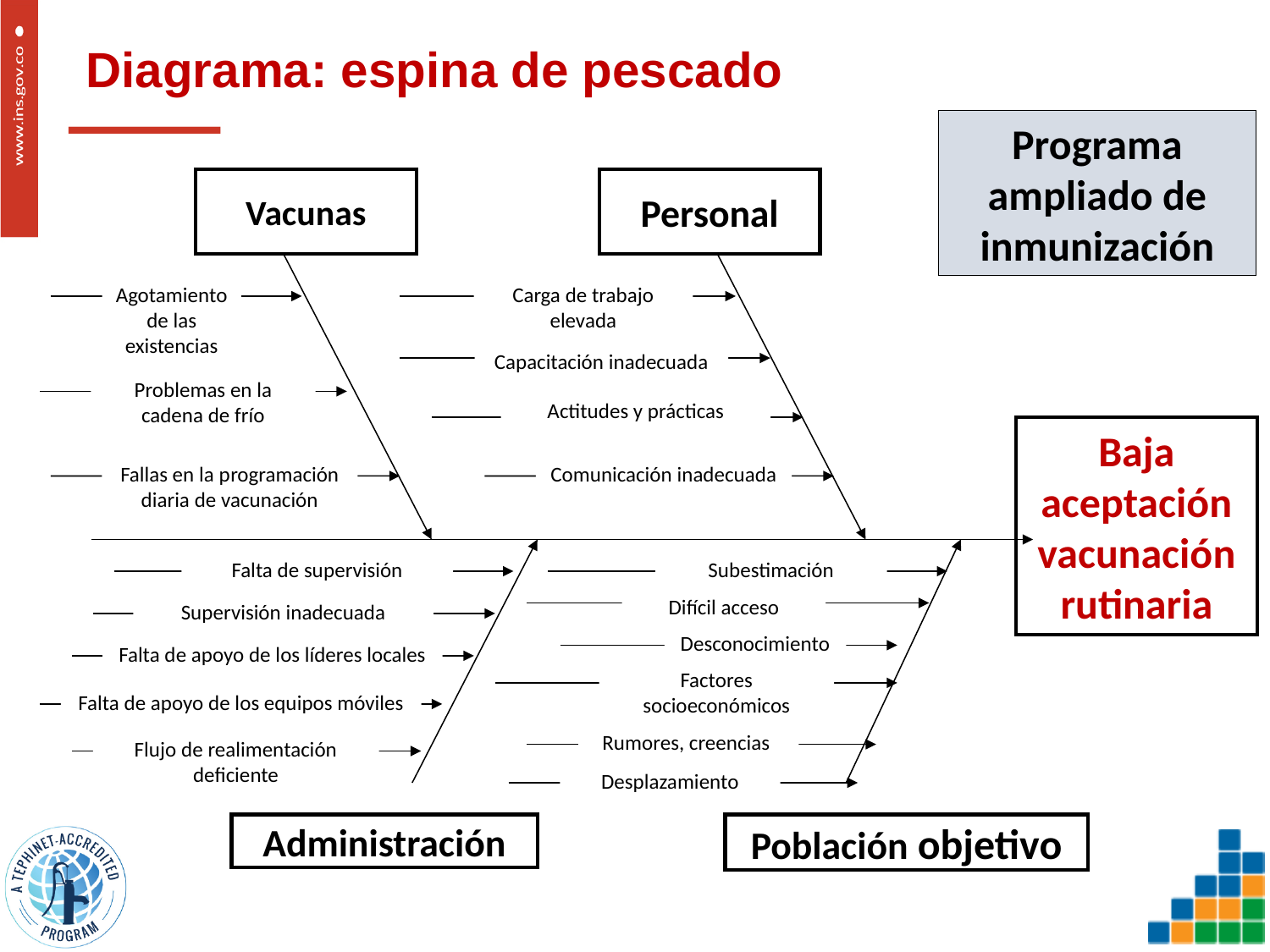

# Diagrama: espina de pescado
Programa ampliado de inmunización
Vacunas
Personal
Agotamiento de las existencias
Carga de trabajo elevada
Capacitación inadecuada
Problemas en la cadena de frío
Actitudes y prácticas
Baja aceptación vacunación rutinaria
Fallas en la programación diaria de vacunación
Comunicación inadecuada
Subestimación
Falta de supervisión
Difícil acceso
Supervisión inadecuada
Desconocimiento
Falta de apoyo de los líderes locales
Factores socioeconómicos
Falta de apoyo de los equipos móviles
Rumores, creencias
Flujo de realimentación deficiente
Desplazamiento
Administración
Población objetivo